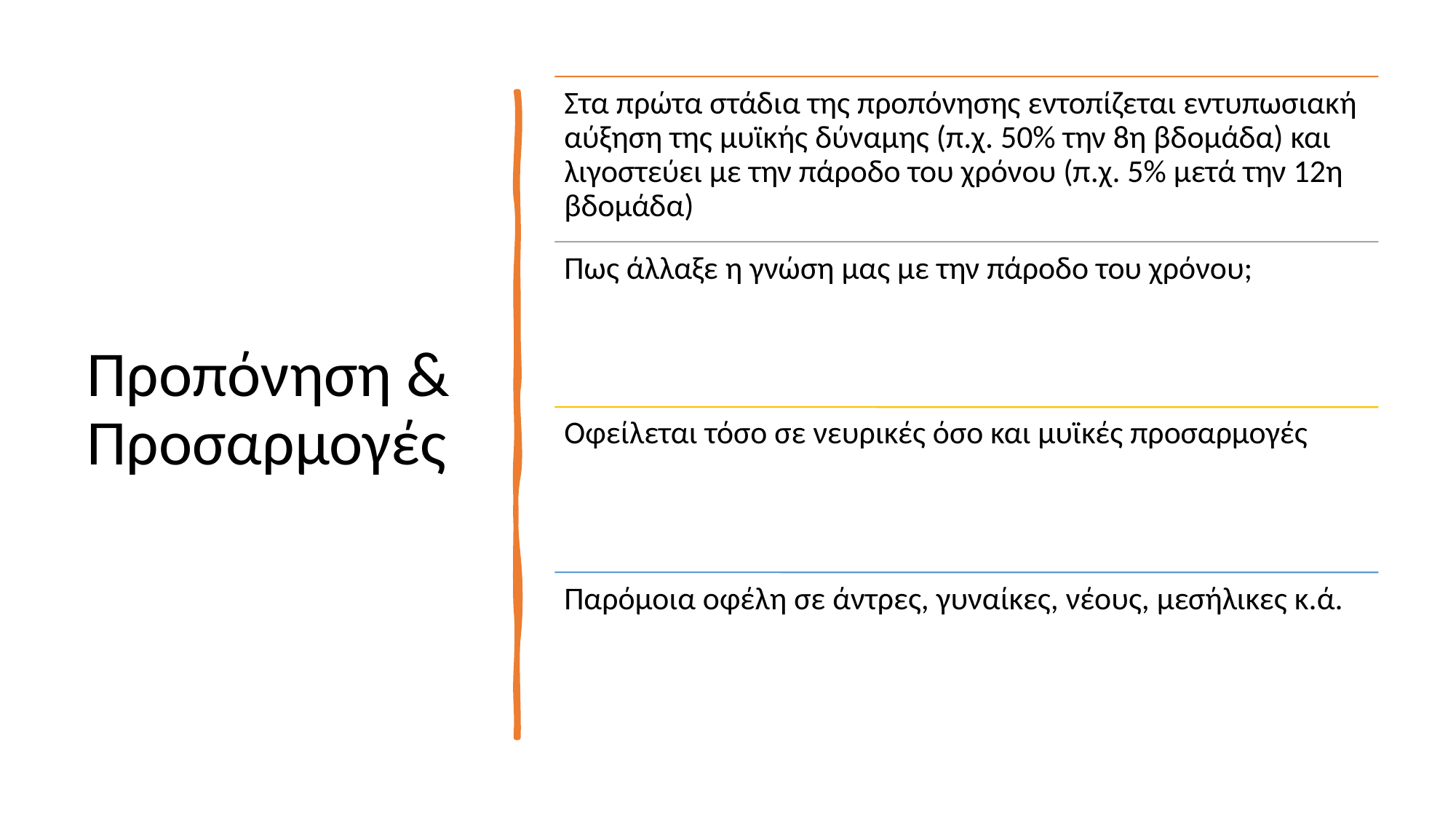

Στα πρώτα στάδια της προπόνησης εντοπίζεται εντυπωσιακή αύξηση της μυϊκής δύναμης (π.χ. 50% την 8η βδομάδα) και λιγοστεύει με την πάροδο του χρόνου (π.χ. 5% μετά την 12η βδομάδα)
Πως άλλαξε η γνώση μας με την πάροδο του χρόνου;
Οφείλεται τόσο σε νευρικές όσο και μυϊκές προσαρμογές
Παρόμοια οφέλη σε άντρες, γυναίκες, νέους, μεσήλικες κ.ά.
# Προπόνηση & Προσαρμογές